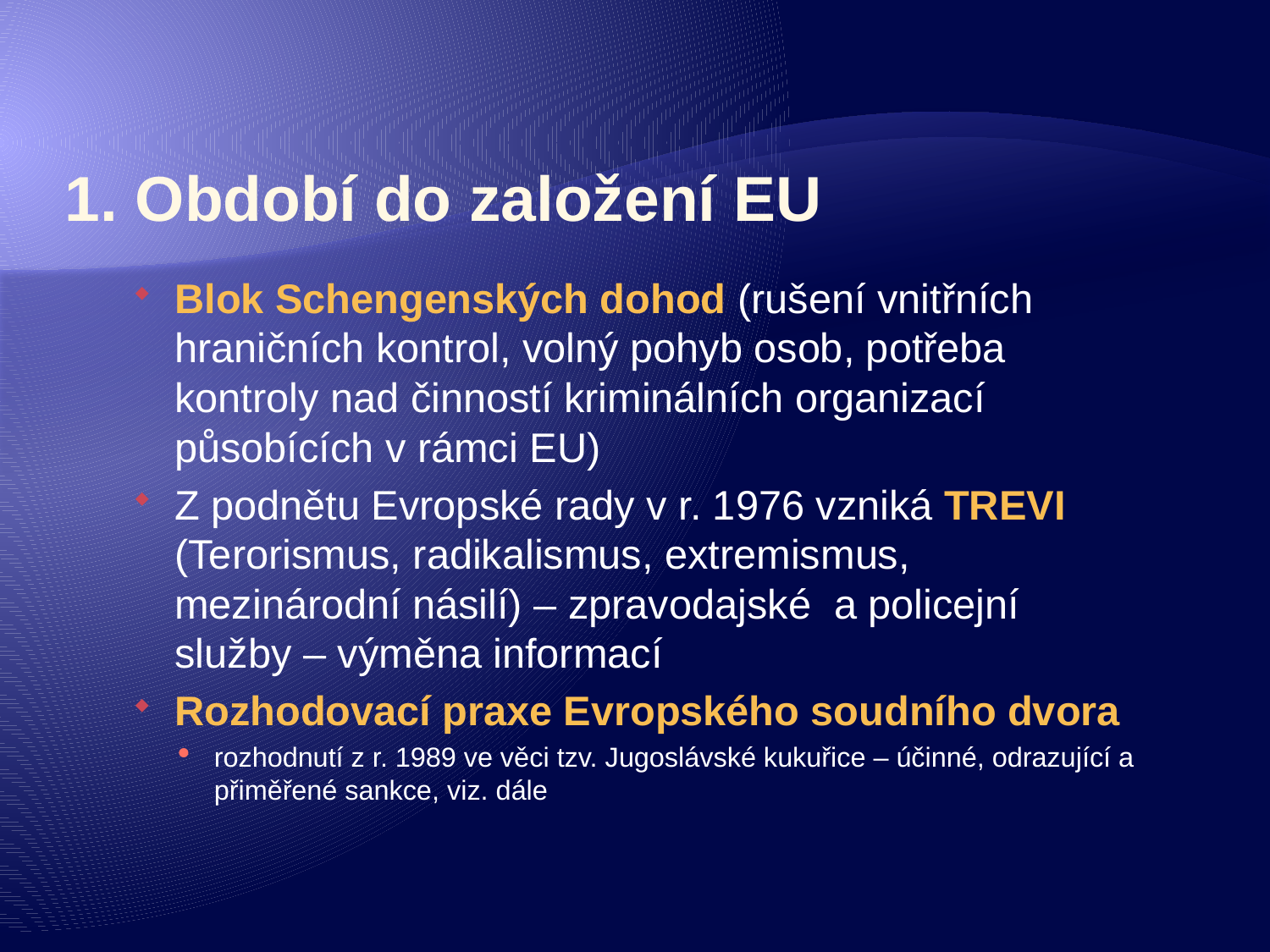

# 1. Období do založení EU
Blok Schengenských dohod (rušení vnitřních hraničních kontrol, volný pohyb osob, potřeba kontroly nad činností kriminálních organizací působících v rámci EU)
Z podnětu Evropské rady v r. 1976 vzniká TREVI (Terorismus, radikalismus, extremismus, mezinárodní násilí) – zpravodajské  a policejní služby – výměna informací
Rozhodovací praxe Evropského soudního dvora
rozhodnutí z r. 1989 ve věci tzv. Jugoslávské kukuřice – účinné, odrazující a přiměřené sankce, viz. dále